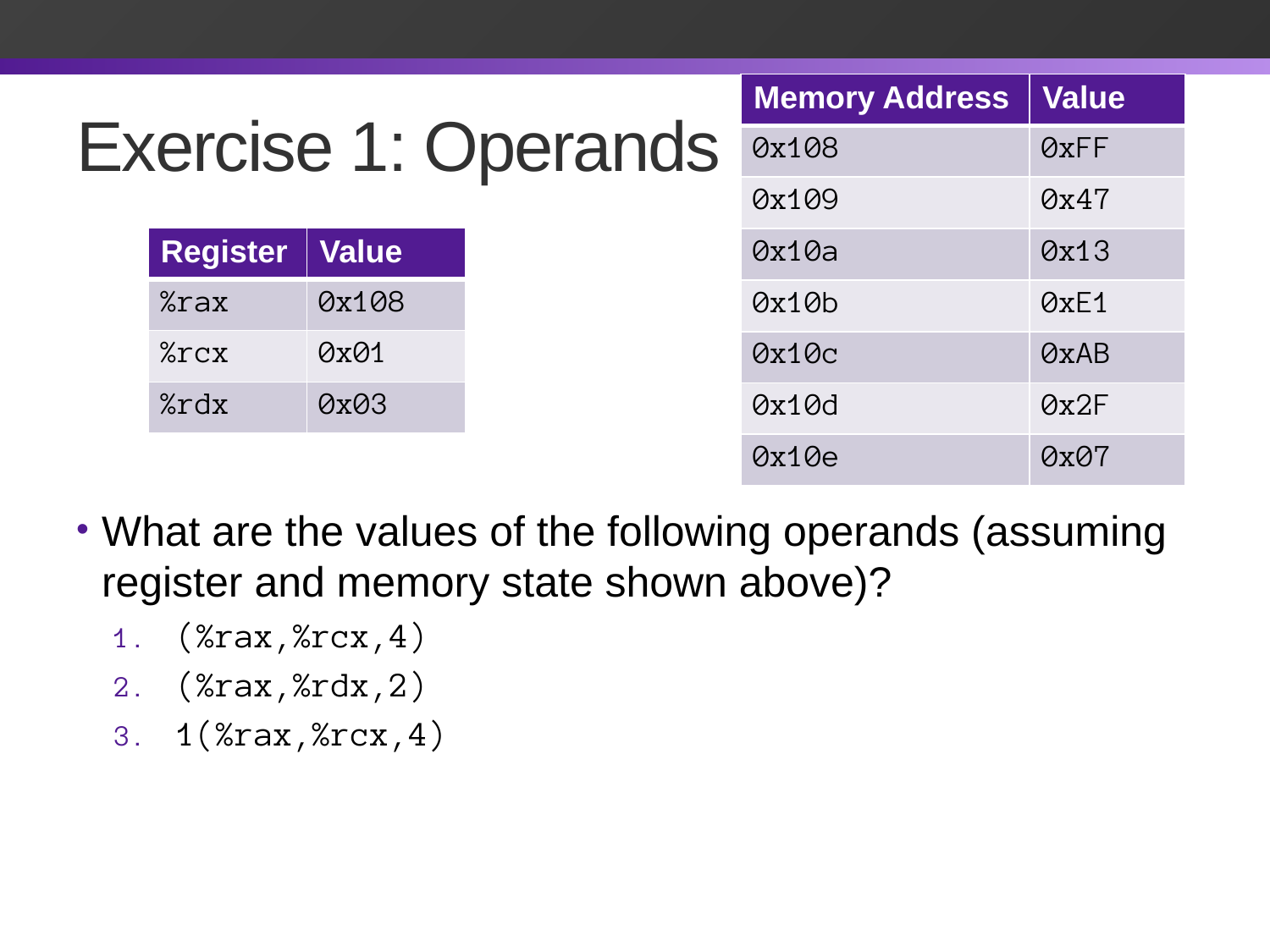

# Exercise 1: Operands
| Memory Address | Value |
| --- | --- |
| 0x108 | 0xFF |
| 0x109 | 0x47 |
| 0x10a | 0x13 |
| 0x10b | 0xE1 |
| 0x10c | 0xAB |
| 0x10d | 0x2F |
| 0x10e | 0x07 |
| Register | Value |
| --- | --- |
| %rax | 0x108 |
| %rcx | 0x01 |
| %rdx | 0x03 |
What are the values of the following operands (assuming register and memory state shown above)?
(%rax,%rcx,4)
(%rax,%rdx,2)
1(%rax,%rcx,4)

0xAB

0x07
0x2F